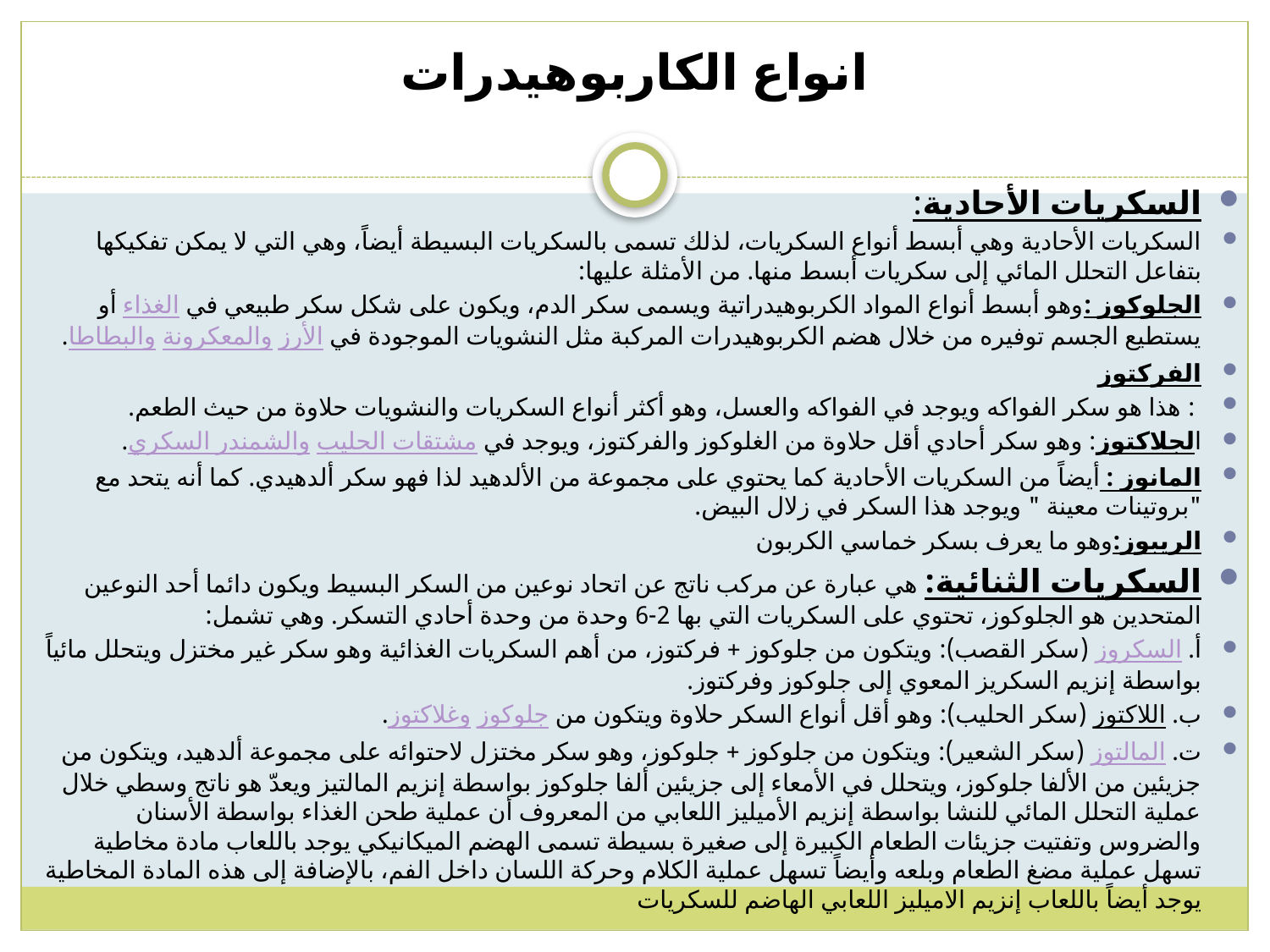

# انواع الكاربوهيدرات
السكريات الأحادية:
السكريات الأحادية وهي أبسط أنواع السكريات، لذلك تسمى بالسكريات البسيطة أيضاً، وهي التي لا يمكن تفكيكها بتفاعل التحلل المائي إلى سكريات أبسط منها. من الأمثلة عليها:
الجلوكوز :وهو أبسط أنواع المواد الكربوهيدراتية ويسمى سكر الدم، ويكون على شكل سكر طبيعي في الغذاء أو يستطيع الجسم توفيره من خلال هضم الكربوهيدرات المركبة مثل النشويات الموجودة في الأرز والمعكرونة والبطاطا.
الفركتوز
 : هذا هو سكر الفواكه ويوجد في الفواكه والعسل، وهو أكثر أنواع السكريات والنشويات حلاوة من حيث الطعم.
الجلاكتوز: وهو سكر أحادي أقل حلاوة من الغلوكوز والفركتوز، ويوجد في مشتقات الحليب والشمندر السكري.
المانوز : أيضاً من السكريات الأحادية كما يحتوي على مجموعة من الألدهيد لذا فهو سكر ألدهيدي. كما أنه يتحد مع "بروتينات معينة " ويوجد هذا السكر في زلال البيض.
الريبوز:وهو ما يعرف بسكر خماسي الكربون
السكريات الثنائية: هي عبارة عن مركب ناتج عن اتحاد نوعين من السكر البسيط ويكون دائما أحد النوعين المتحدين هو الجلوكوز، تحتوي على السكريات التي بها 2-6 وحدة من وحدة أحادي التسكر. وهي تشمل:
أ. السكروز (سكر القصب): ويتكون من جلوكوز + فركتوز، من أهم السكريات الغذائية وهو سكر غير مختزل ويتحلل مائياً بواسطة إنزيم السكريز المعوي إلى جلوكوز وفركتوز.
ب. اللاكتوز (سكر الحليب): وهو أقل أنواع السكر حلاوة ويتكون من جلوكوز وغلاكتوز.
ت. المالتوز (سكر الشعير): ويتكون من جلوكوز + جلوكوز، وهو سكر مختزل لاحتوائه على مجموعة ألدهيد، ويتكون من جزيئين من الألفا جلوكوز، ويتحلل في الأمعاء إلى جزيئين ألفا جلوكوز بواسطة إنزيم المالتيز ويعدّ هو ناتج وسطي خلال عملية التحلل المائي للنشا بواسطة إنزيم الأميليز اللعابي من المعروف أن عملية طحن الغذاء بواسطة الأسنان والضروس وتفتيت جزيئات الطعام الكبيرة إلى صغيرة بسيطة تسمى الهضم الميكانيكي يوجد باللعاب مادة مخاطية تسهل عملية مضغ الطعام وبلعه وأيضاً تسهل عملية الكلام وحركة اللسان داخل الفم، بالإضافة إلى هذه المادة المخاطية يوجد أيضاً باللعاب إنزيم الاميليز اللعابي الهاضم للسكريات